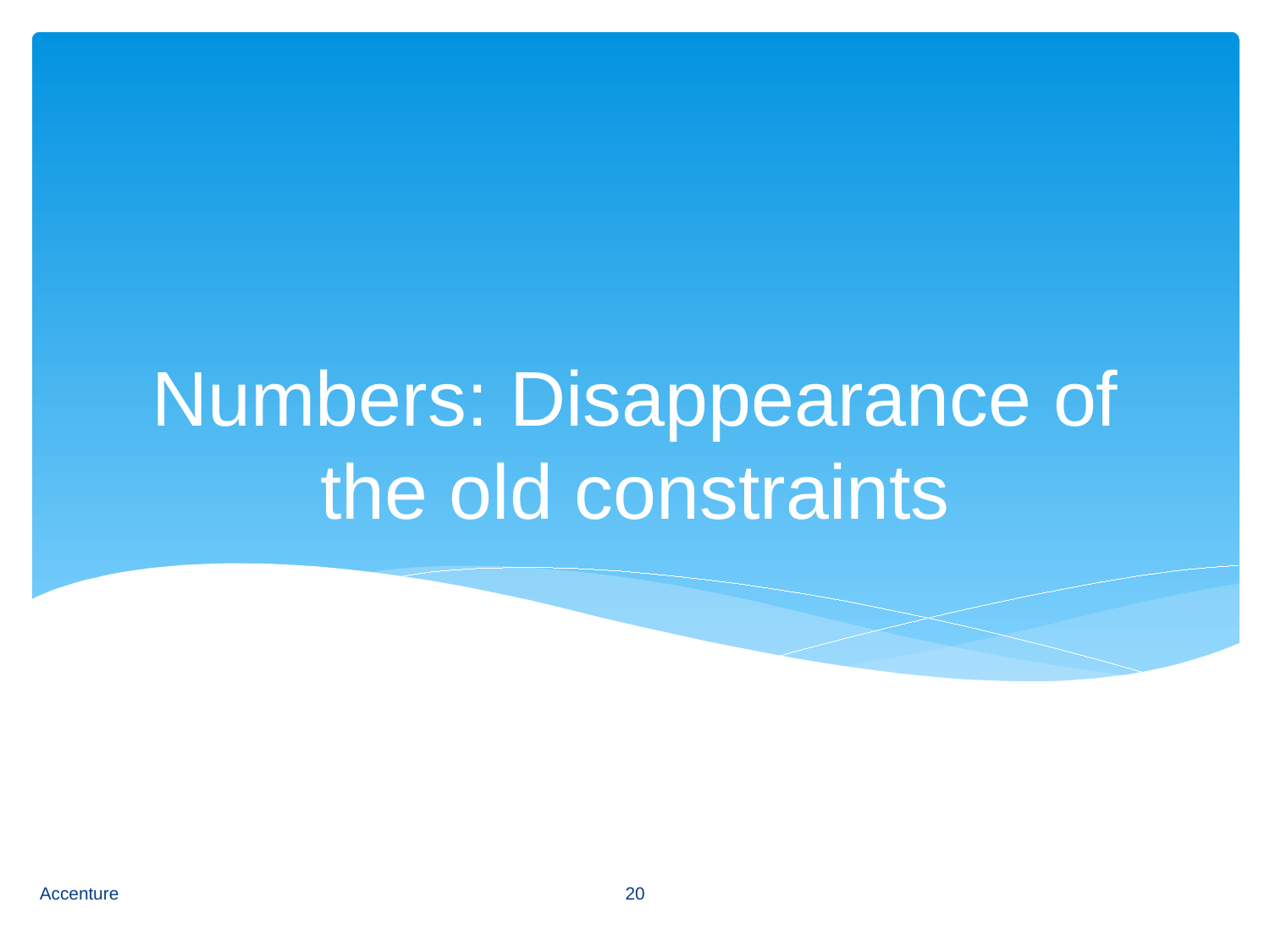

# Numbers: Disappearance of the old constraints
20
Accenture